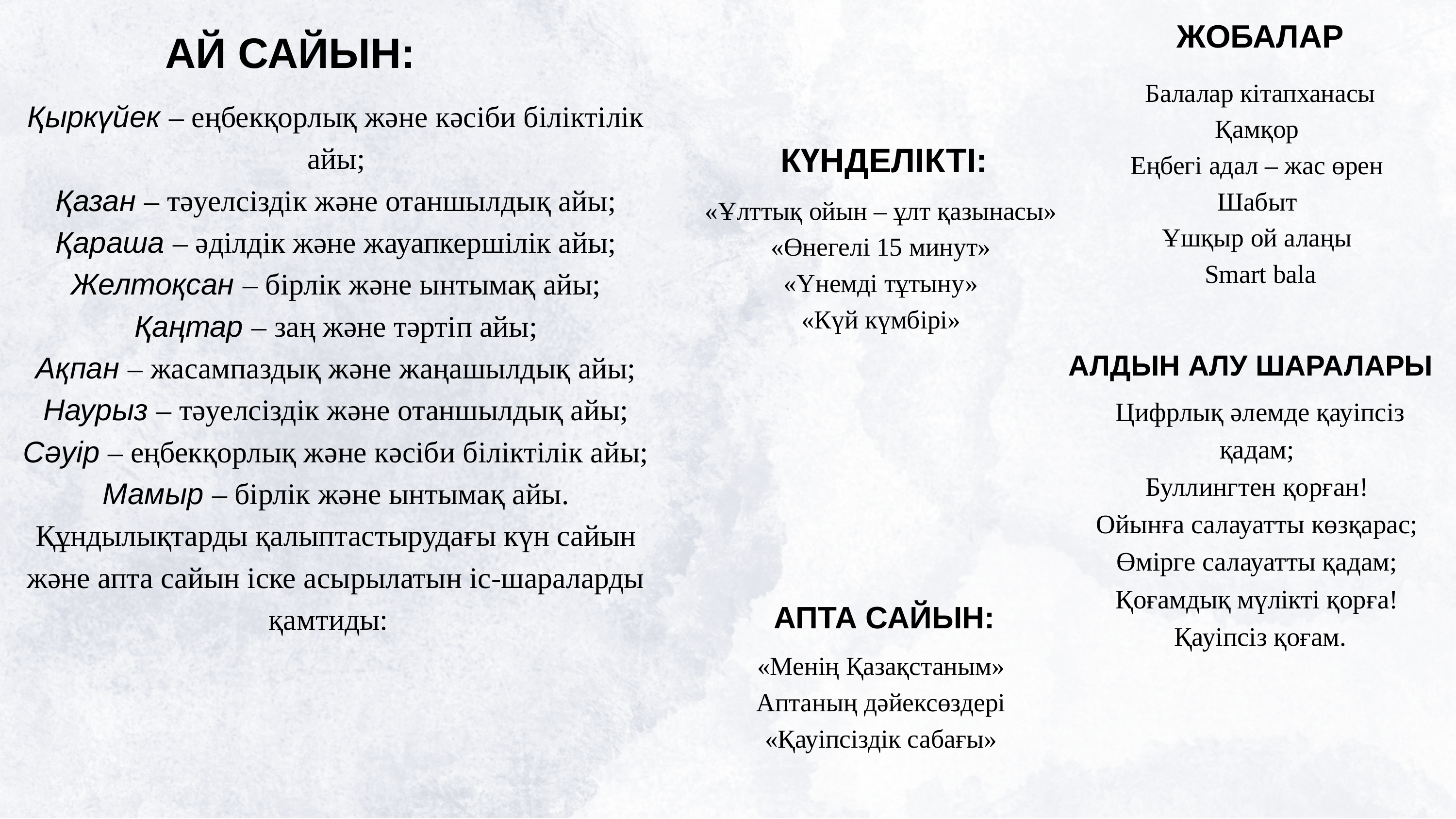

ЖОБАЛАР
АЙ САЙЫН:
Балалар кітапханасы
Қамқор
Еңбегі адал – жас өрен
Шабыт
Ұшқыр ой алаңы
Smart bala
Қыркүйек – еңбекқорлық және кәсіби біліктілік айы;
Қазан – тәуелсіздік және отаншылдық айы;
Қараша – әділдік және жауапкершілік айы;
Желтоқсан – бірлік және ынтымақ айы;
Қаңтар – заң және тәртіп айы;
Ақпан – жасампаздық және жаңашылдық айы;
Наурыз – тәуелсіздік және отаншылдық айы;
Сәуір – еңбекқорлық және кәсіби біліктілік айы;
Мамыр – бірлік және ынтымақ айы.
Құндылықтарды қалыптастырудағы күн сайын және апта сайын іске асырылатын іс-шараларды қамтиды:
КҮНДЕЛІКТІ:
«Ұлттық ойын – ұлт қазынасы»
«Өнегелі 15 минут»
«Үнемді тұтыну»
«Күй күмбірі»
АЛДЫН АЛУ ШАРАЛАРЫ
Цифрлық әлемде қауіпсіз қадам;
Буллингтен қорған!
Ойынға салауатты көзқарас;
Өмірге салауатты қадам;
Қоғамдық мүлікті қорға!
Қауіпсіз қоғам.
АПТА САЙЫН:
«Менің Қазақстаным»
Аптаның дәйексөздері
«Қауіпсіздік сабағы»